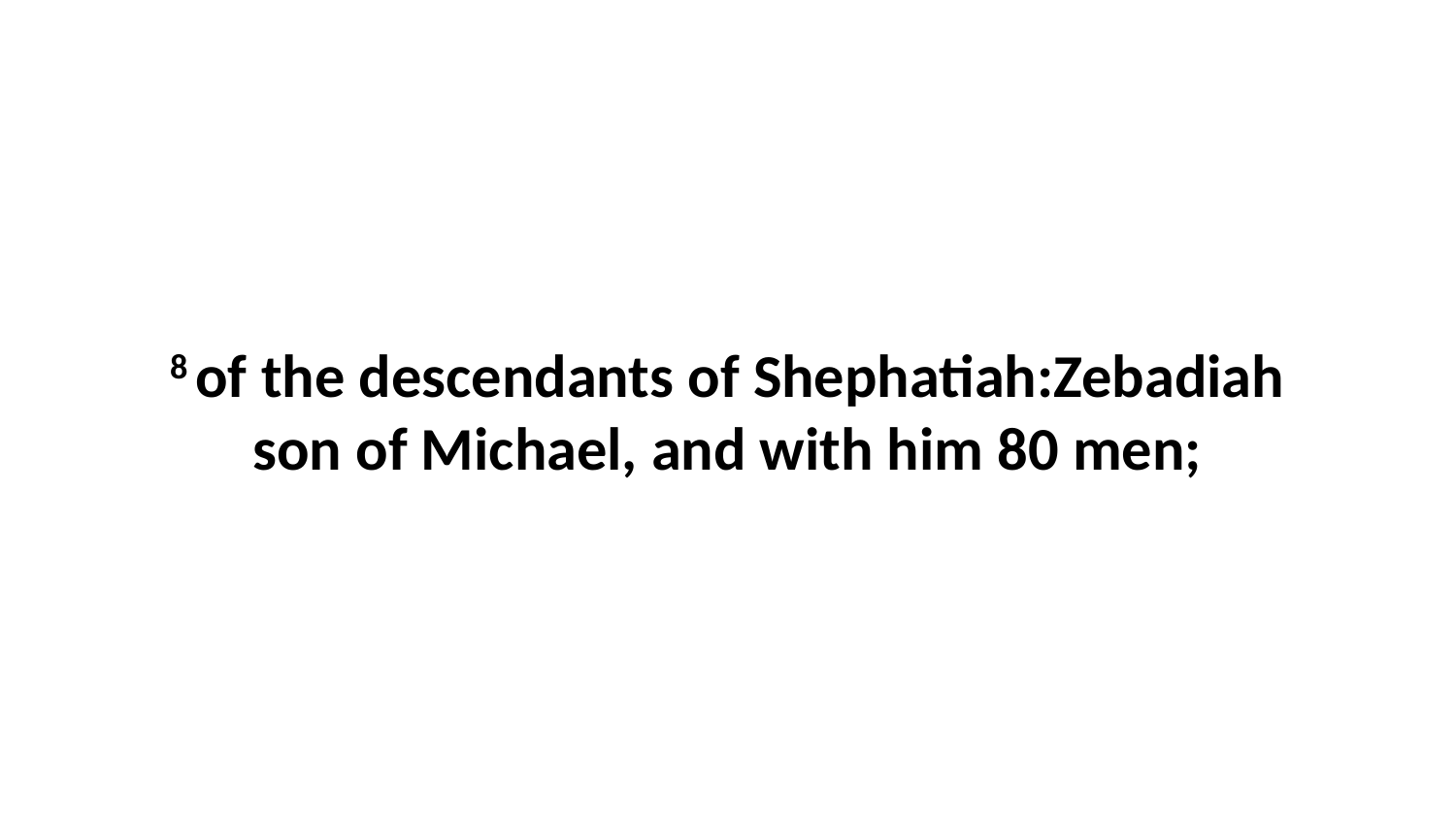

8 of the descendants of Shephatiah:Zebadiah son of Michael, and with him 80 men;